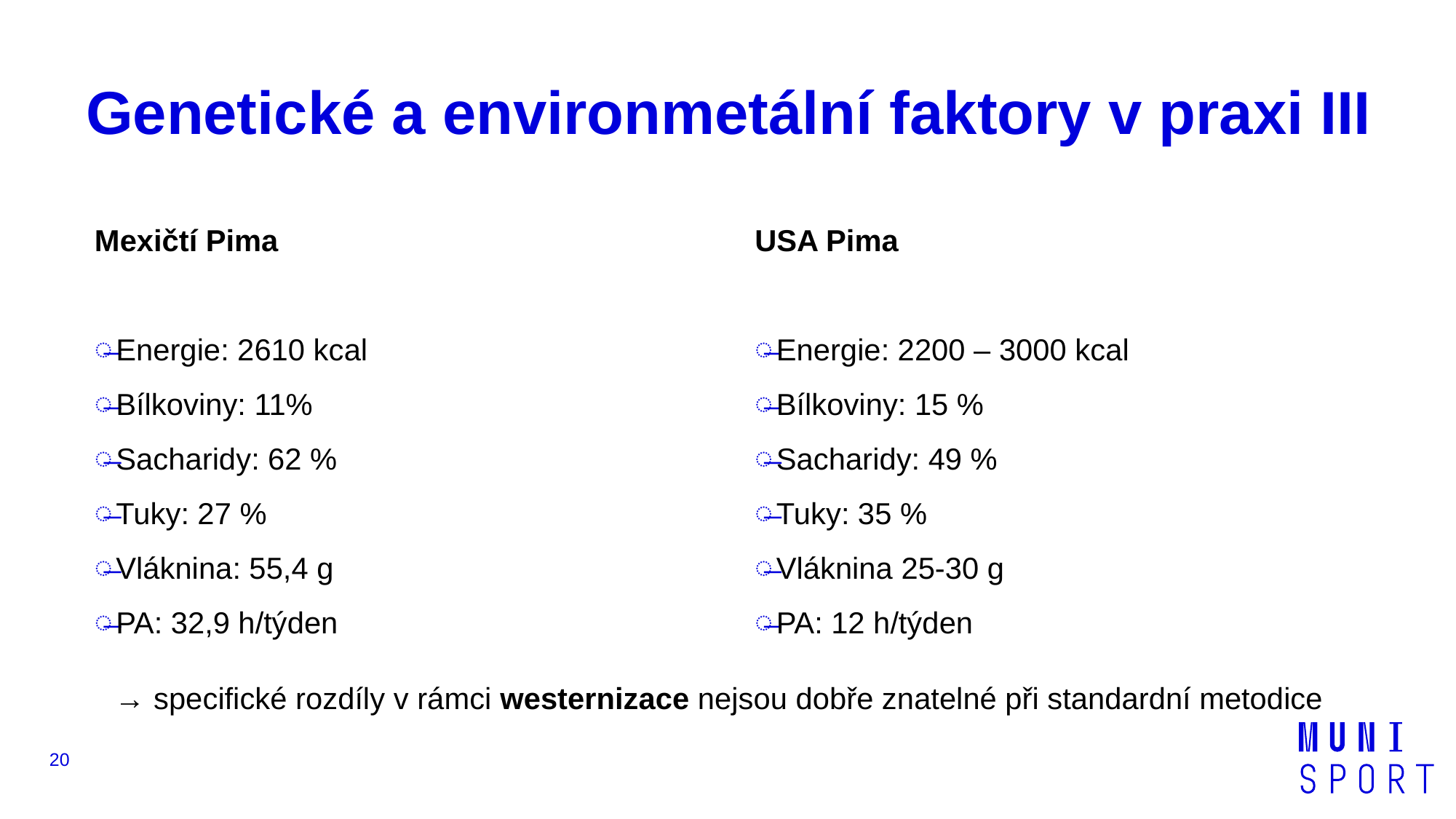

# Genetické a environmetální faktory v praxi III
Mexičtí Pima

Energie: 2610 kcal
Bílkoviny: 11%
Sacharidy: 62 %
Tuky: 27 %
Vláknina: 55,4 g
PA: 32,9 h/týden

USA Pima

Energie: 2200 – 3000 kcal
Bílkoviny: 15 %
Sacharidy: 49 %
Tuky: 35 %
Vláknina 25-30 g
PA: 12 h/týden

→ specifické rozdíly v rámci westernizace nejsou dobře znatelné při standardní metodice
20